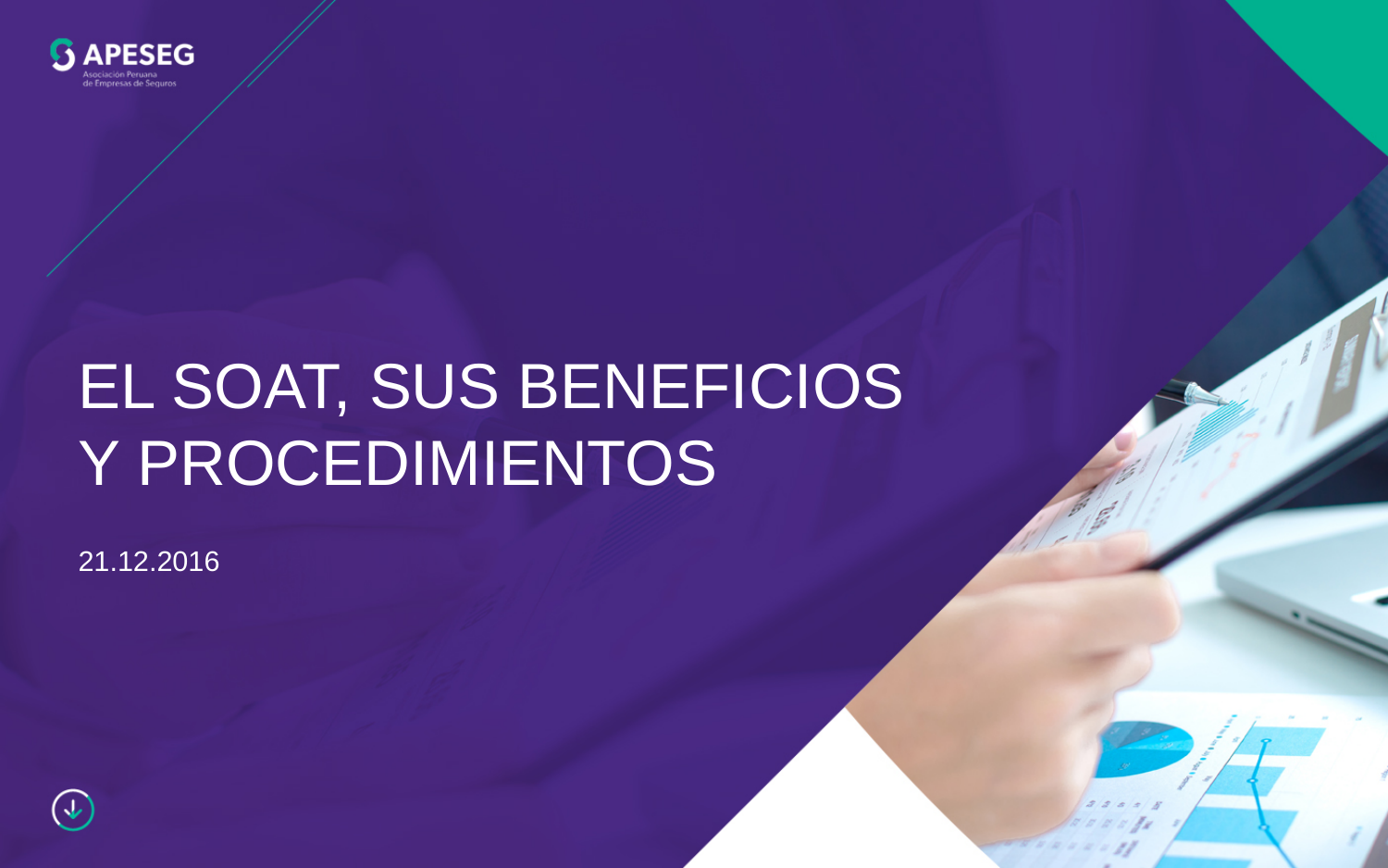

EL SOAT, SUS BENEFICIOS Y PROCEDIMIENTOS

21.12.2016